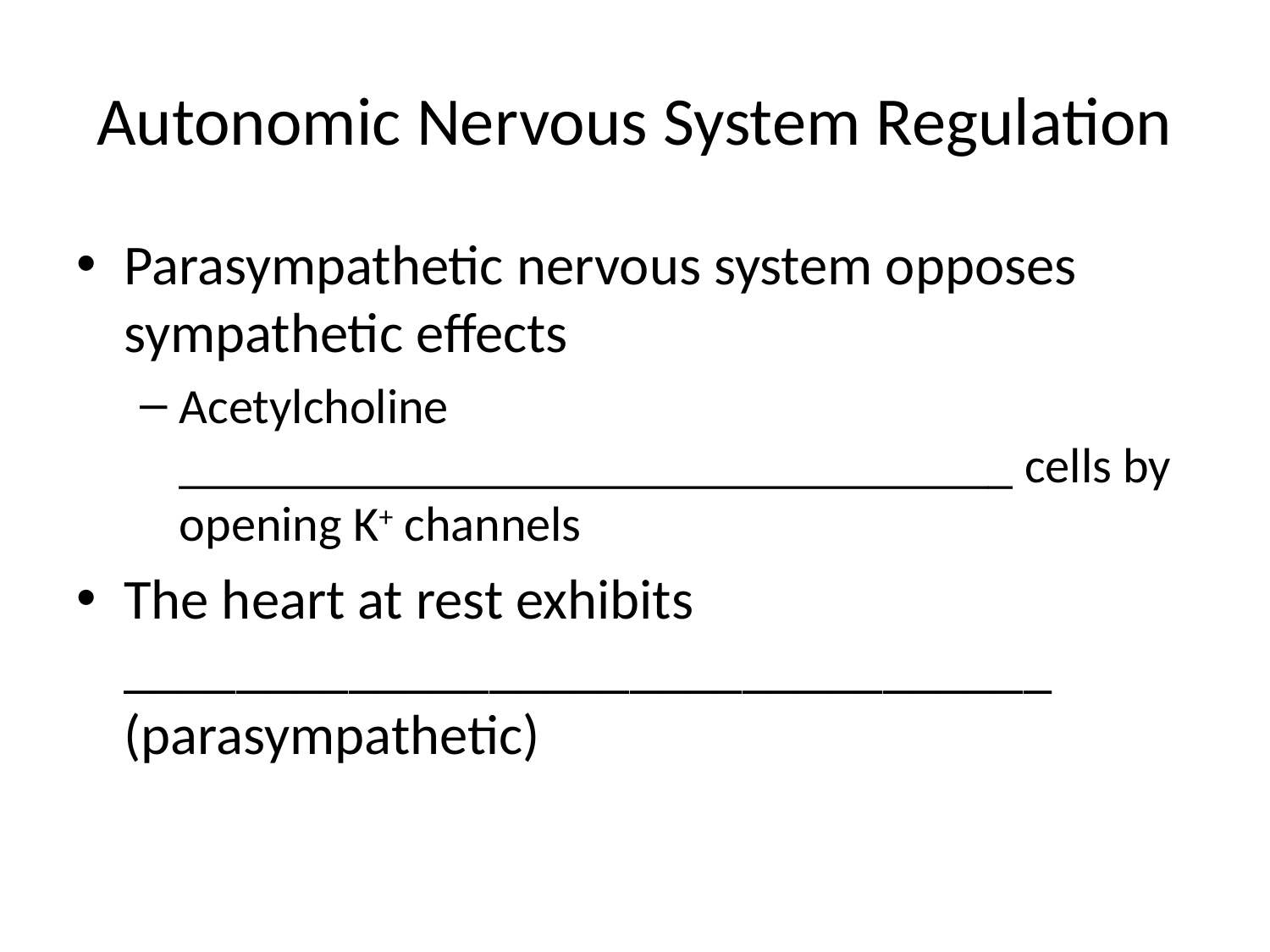

# Autonomic Nervous System Regulation
Parasympathetic nervous system opposes sympathetic effects
Acetylcholine __________________________________ cells by opening K+ channels
The heart at rest exhibits _________________________________ (parasympathetic)